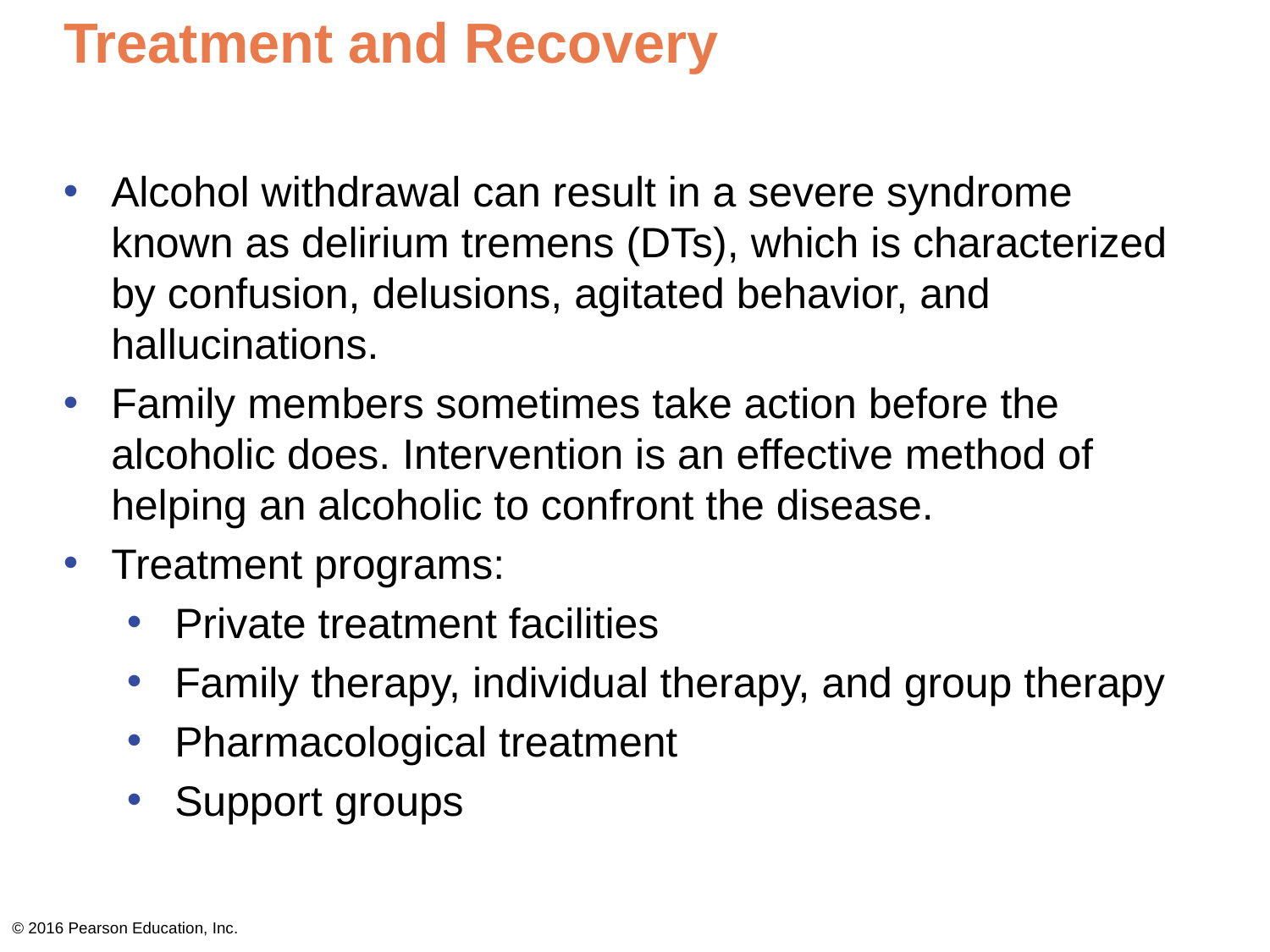

# Treatment and Recovery
Alcohol withdrawal can result in a severe syndrome known as delirium tremens (DTs), which is characterized by confusion, delusions, agitated behavior, and hallucinations.
Family members sometimes take action before the alcoholic does. Intervention is an effective method of helping an alcoholic to confront the disease.
Treatment programs:
Private treatment facilities
Family therapy, individual therapy, and group therapy
Pharmacological treatment
Support groups
© 2016 Pearson Education, Inc.